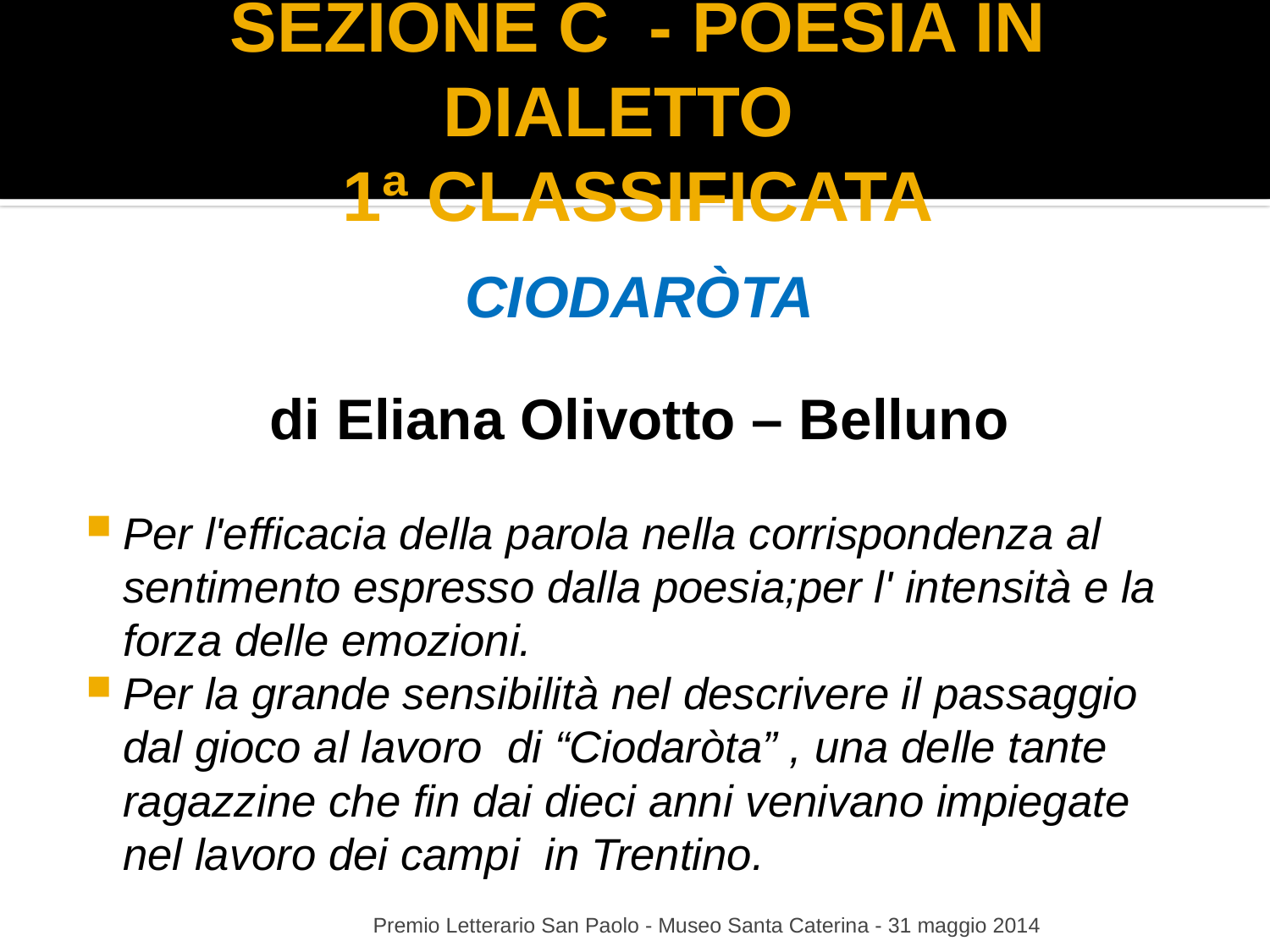

# SEZIONE C  - POESIA IN DIALETTO 1ª CLASSIFICATA
CIODARÒTA

di Eliana Olivotto – Belluno

Per l'efficacia della parola nella corrispondenza al sentimento espresso dalla poesia;per l' intensità e la forza delle emozioni.
Per la grande sensibilità nel descrivere il passaggio dal gioco al lavoro  di “Ciodaròta” , una delle tante  ragazzine che fin dai dieci anni venivano impiegate nel lavoro dei campi  in Trentino.
Premio Letterario San Paolo - Museo Santa Caterina - 31 maggio 2014